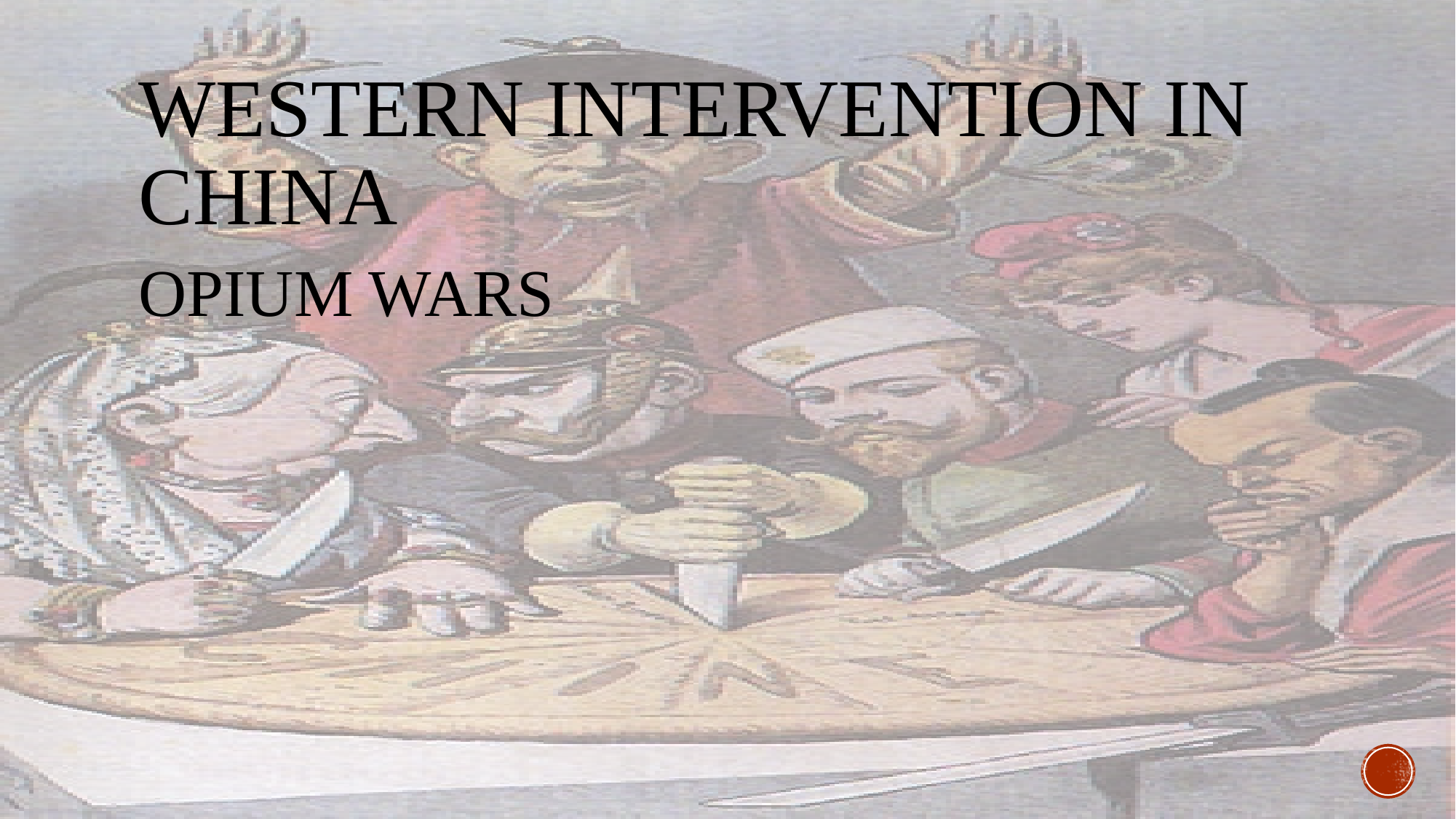

# Western Intervention in China
Opium Wars